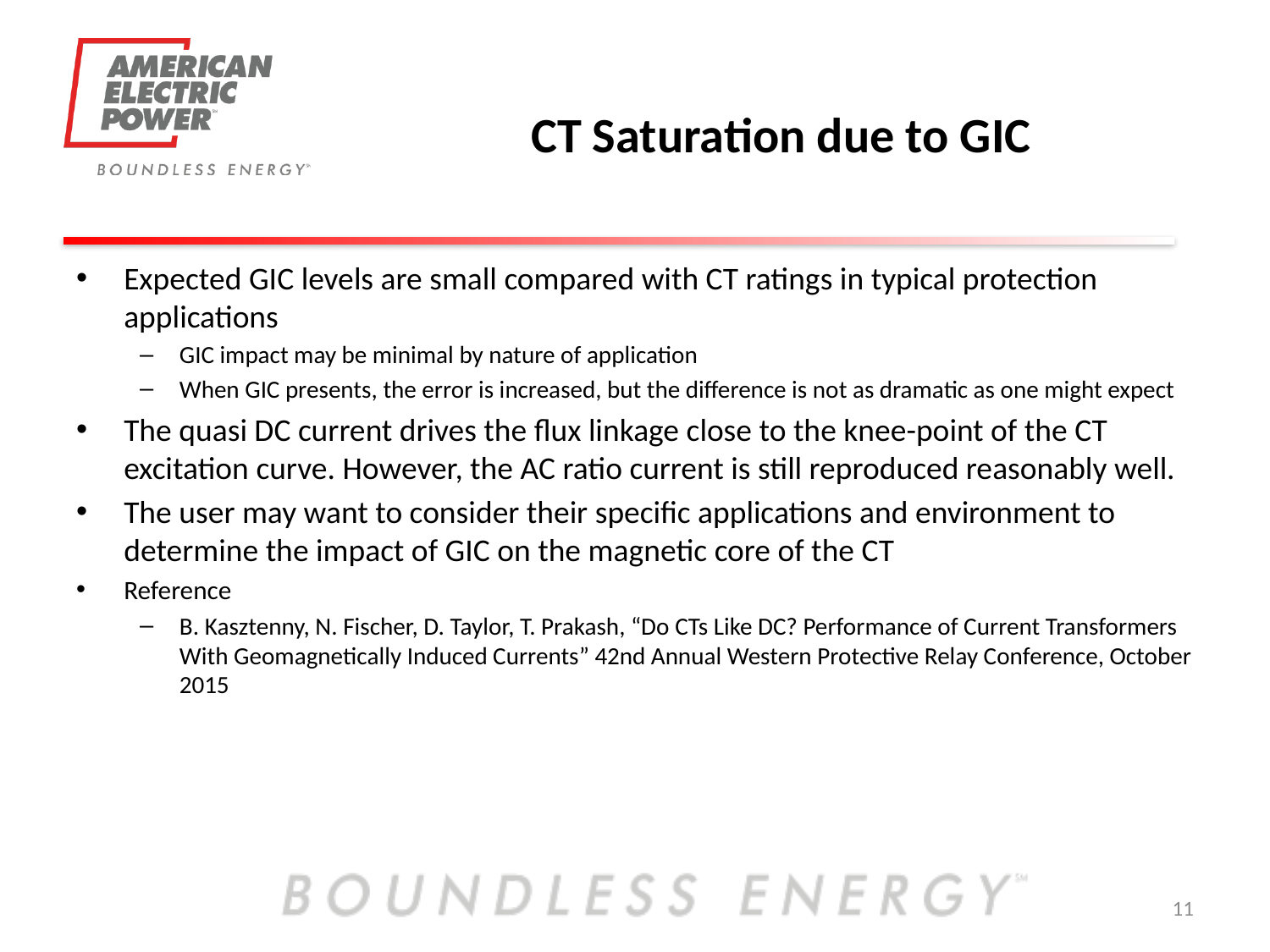

# CT Saturation due to GIC

Expected GIC levels are small compared with CT ratings in typical protection applications
GIC impact may be minimal by nature of application
When GIC presents, the error is increased, but the difference is not as dramatic as one might expect
The quasi DC current drives the flux linkage close to the knee-point of the CT excitation curve. However, the AC ratio current is still reproduced reasonably well.
The user may want to consider their specific applications and environment to determine the impact of GIC on the magnetic core of the CT
Reference
B. Kasztenny, N. Fischer, D. Taylor, T. Prakash, “Do CTs Like DC? Performance of Current Transformers With Geomagnetically Induced Currents” 42nd Annual Western Protective Relay Conference, October 2015

11